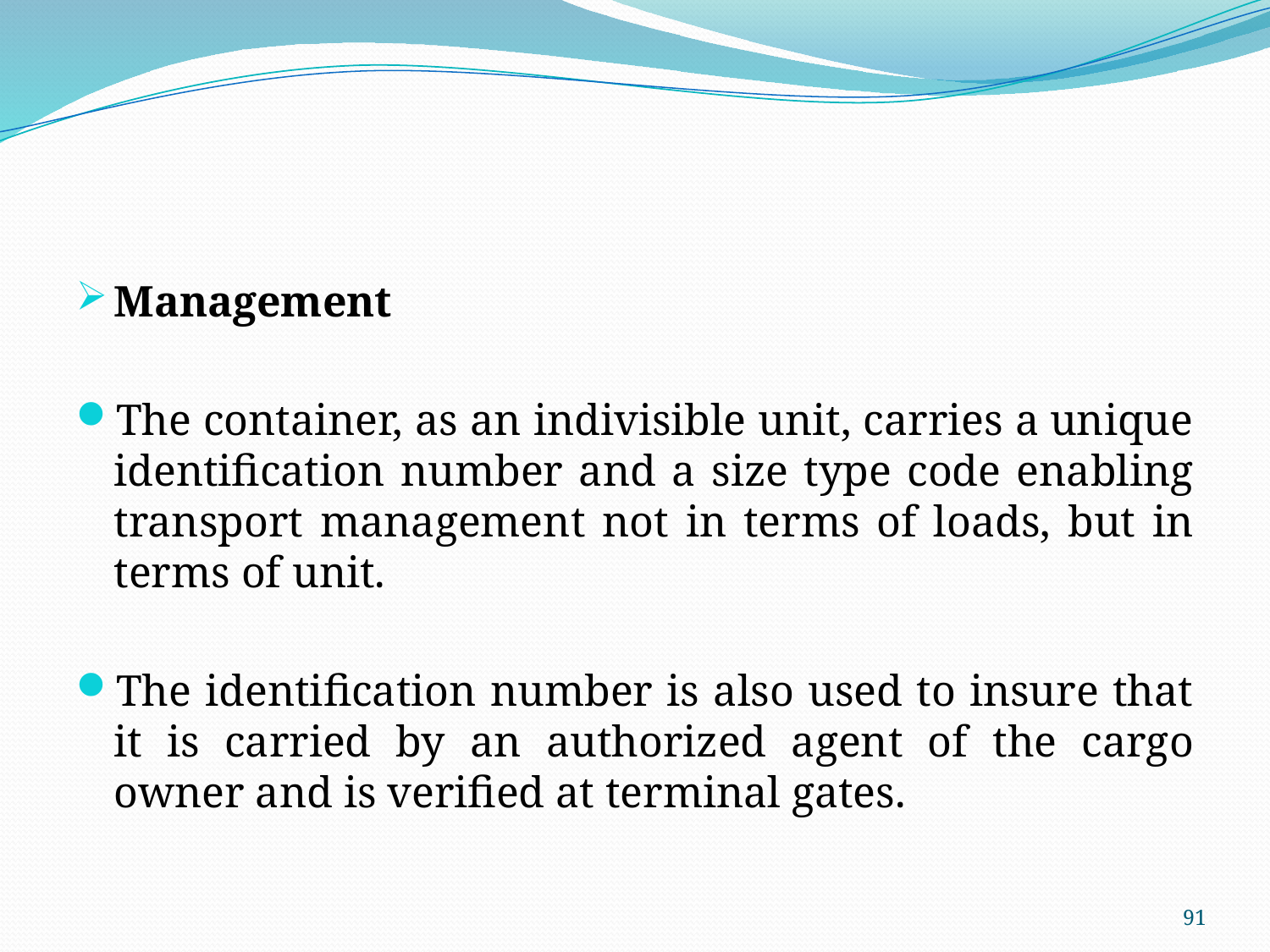

#
Management

The container, as an indivisible unit, carries a unique identification number and a size type code enabling transport management not in terms of loads, but in terms of unit.

The identification number is also used to insure that it is carried by an authorized agent of the cargo owner and is verified at terminal gates.

91